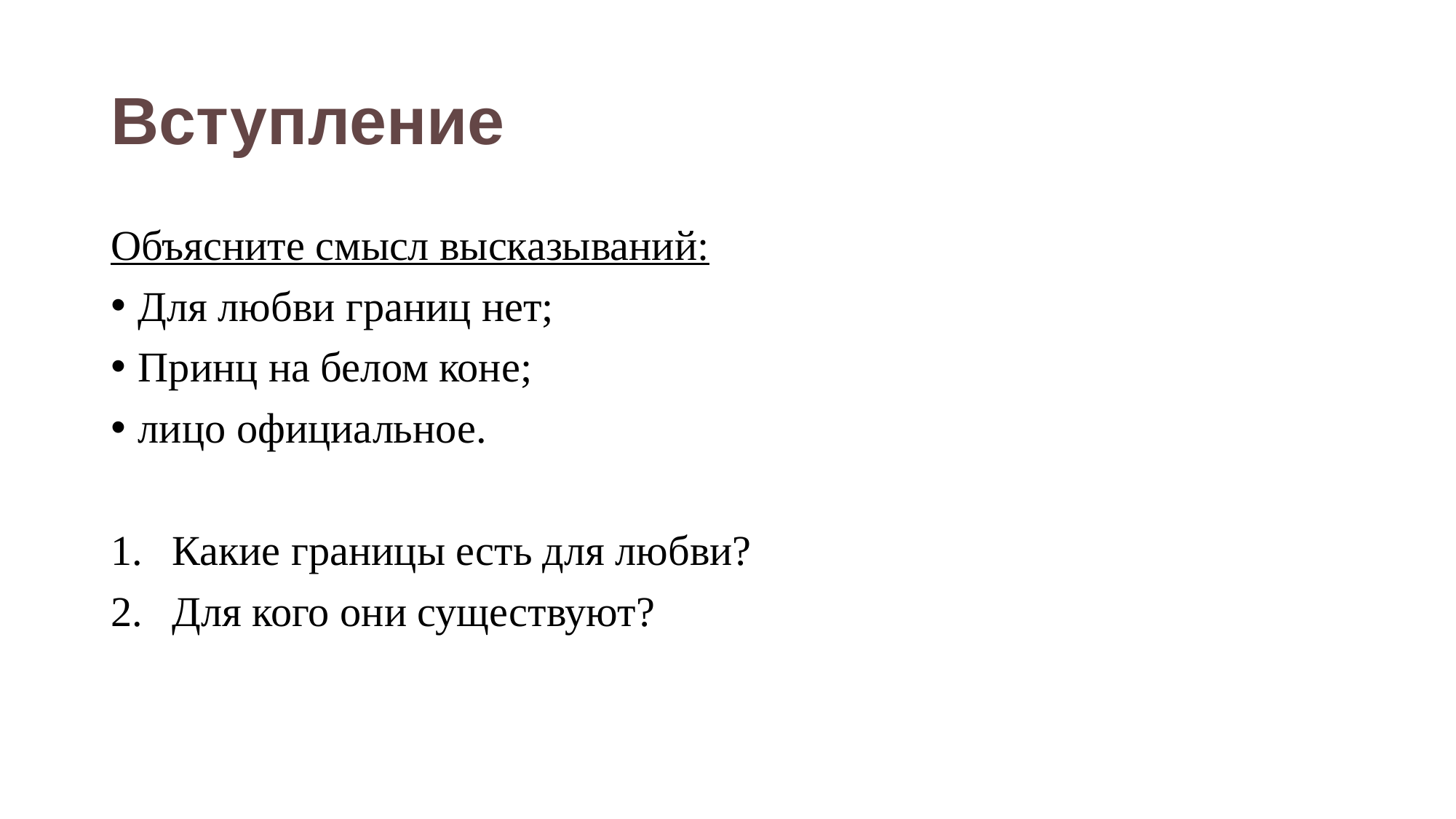

# Вступление
Объясните смысл высказываний:
Для любви границ нет;
Принц на белом коне;
лицо официальное.

Какие границы есть для любви?
Для кого они существуют?